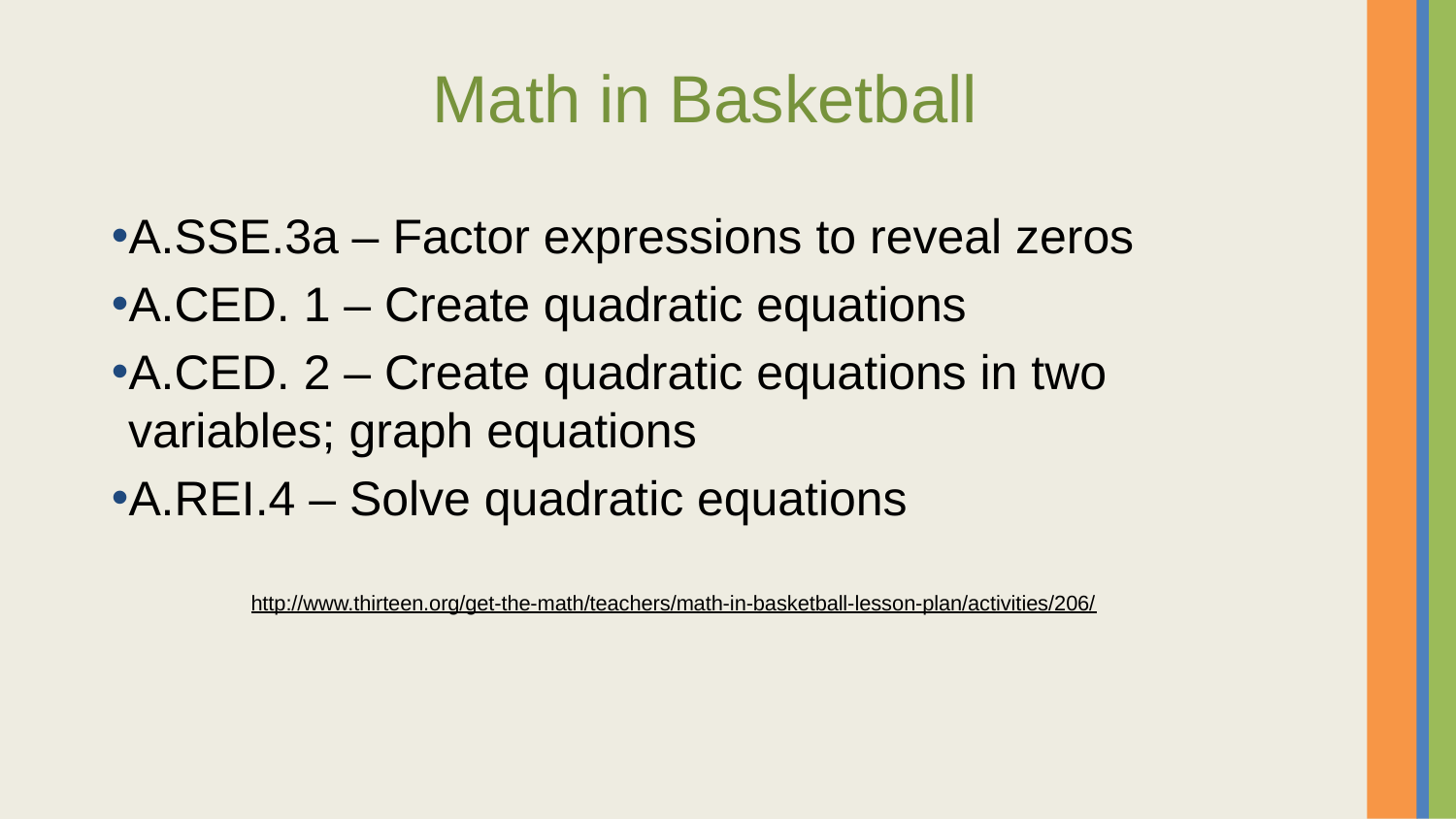

# Math in Basketball
A.SSE.3a – Factor expressions to reveal zeros
A.CED. 1 – Create quadratic equations
A.CED. 2 – Create quadratic equations in two variables; graph equations
A.REI.4 – Solve quadratic equations

http://www.thirteen.org/get-the-math/teachers/math-in-basketball-lesson-plan/activities/206/